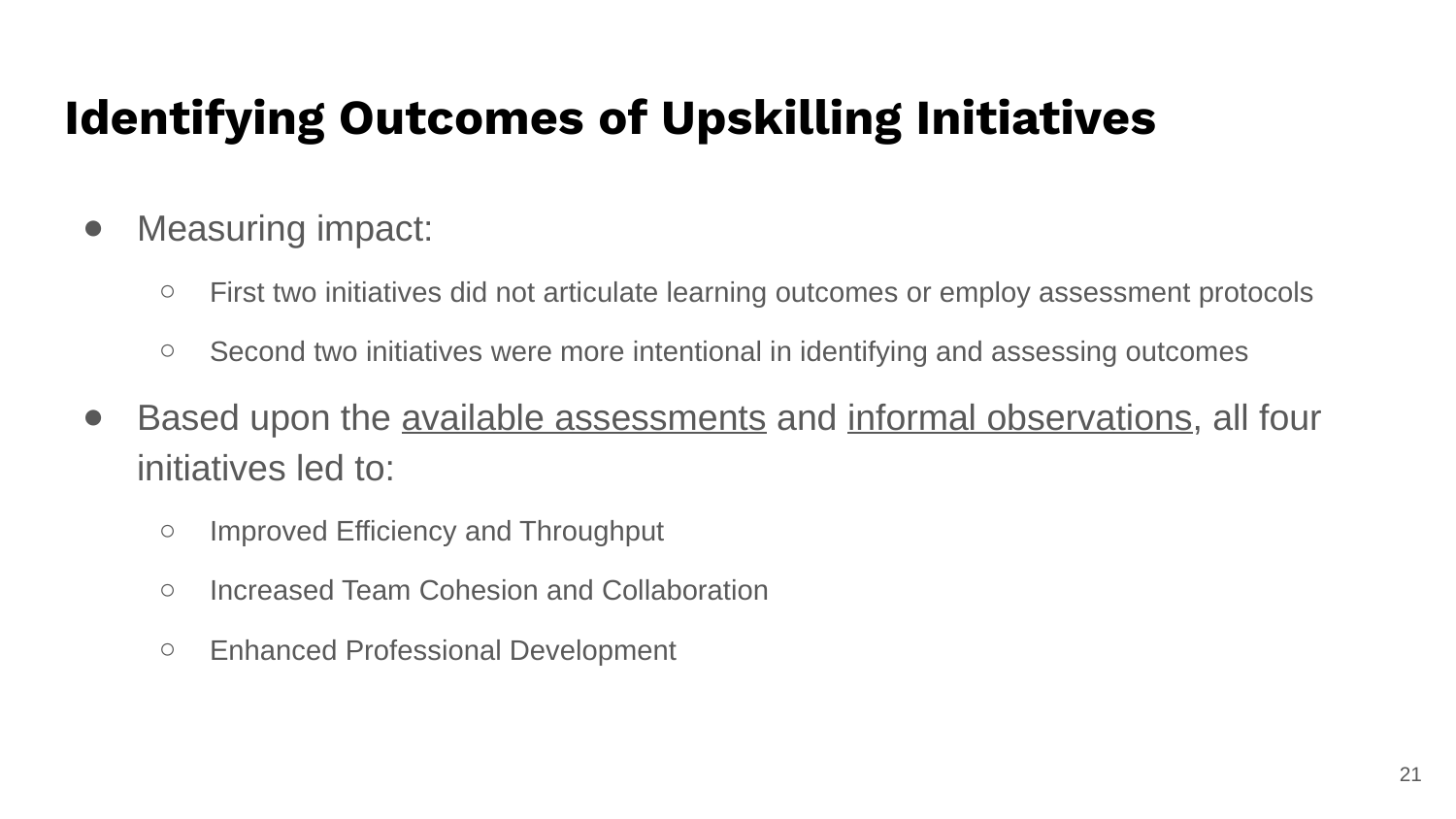

# Identifying Outcomes of Upskilling Initiatives
Measuring impact:
First two initiatives did not articulate learning outcomes or employ assessment protocols
Second two initiatives were more intentional in identifying and assessing outcomes
Based upon the available assessments and informal observations, all four initiatives led to:
Improved Efficiency and Throughput
Increased Team Cohesion and Collaboration
Enhanced Professional Development
21